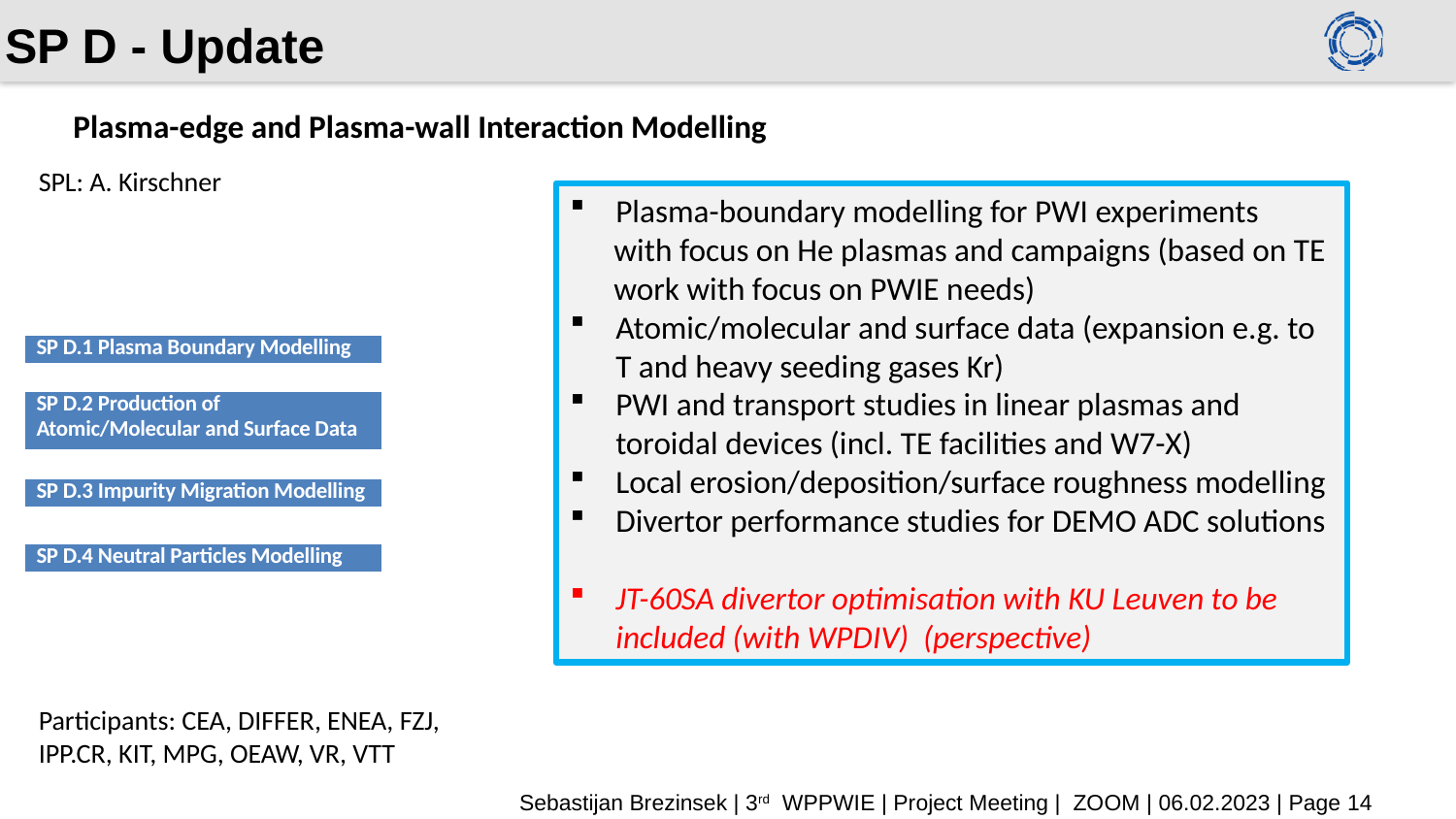

# SP D - Update
Plasma-edge and Plasma-wall Interaction Modelling
SPL: A. Kirschner
Plasma-boundary modelling for PWI experiments
      with focus on He plasmas and campaigns (based on TE
      work with focus on PWIE needs)
Atomic/molecular and surface data (expansion e.g. to T and heavy seeding gases Kr)
PWI and transport studies in linear plasmas and toroidal devices (incl. TE facilities and W7-X)
Local erosion/deposition/surface roughness modelling
Divertor performance studies for DEMO ADC solutions

JT-60SA divertor optimisation with KU Leuven to be included (with WPDIV)  (perspective)
| SP D.1 Plasma Boundary Modelling |
| --- |
| SP D.2 Production of Atomic/Molecular and Surface Data |
| --- |
| SP D.3 Impurity Migration Modelling |
| --- |
| SP D.4 Neutral Particles Modelling |
| --- |
Participants: CEA, DIFFER, ENEA, FZJ, IPP.CR, KIT, MPG, OEAW, VR, VTT
Sebastijan Brezinsek | 3rd  WPPWIE | Project Meeting |  ZOOM | 06.02.2023 | Page 14